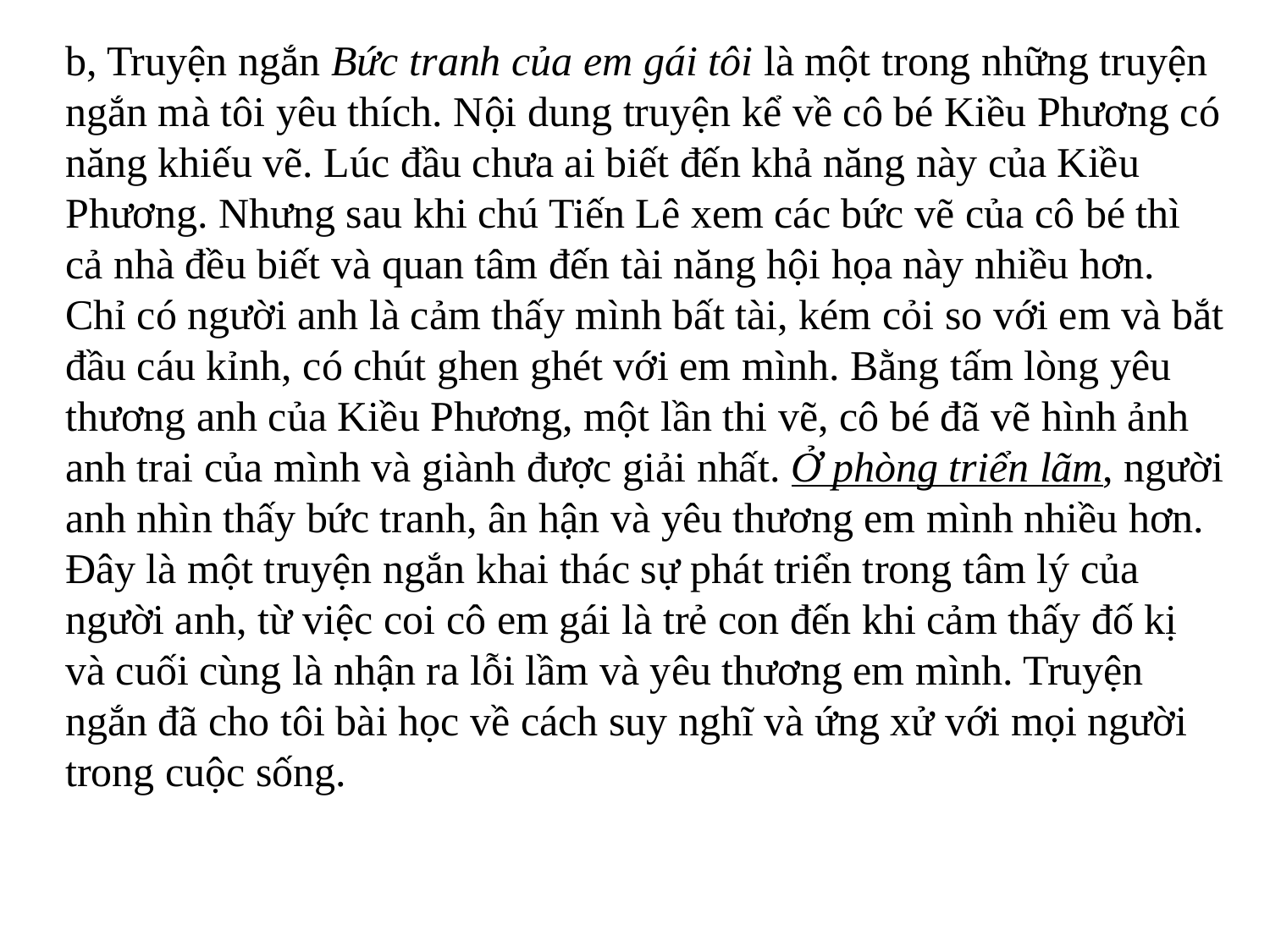

b, Truyện ngắn Bức tranh của em gái tôi là một trong những truyện ngắn mà tôi yêu thích. Nội dung truyện kể về cô bé Kiều Phương có năng khiếu vẽ. Lúc đầu chưa ai biết đến khả năng này của Kiều Phương. Nhưng sau khi chú Tiến Lê xem các bức vẽ của cô bé thì cả nhà đều biết và quan tâm đến tài năng hội họa này nhiều hơn. Chỉ có người anh là cảm thấy mình bất tài, kém cỏi so với em và bắt đầu cáu kỉnh, có chút ghen ghét với em mình. Bằng tấm lòng yêu thương anh của Kiều Phương, một lần thi vẽ, cô bé đã vẽ hình ảnh anh trai của mình và giành được giải nhất. Ở phòng triển lãm, người anh nhìn thấy bức tranh, ân hận và yêu thương em mình nhiều hơn. Đây là một truyện ngắn khai thác sự phát triển trong tâm lý của người anh, từ việc coi cô em gái là trẻ con đến khi cảm thấy đố kị và cuối cùng là nhận ra lỗi lầm và yêu thương em mình. Truyện ngắn đã cho tôi bài học về cách suy nghĩ và ứng xử với mọi người trong cuộc sống.